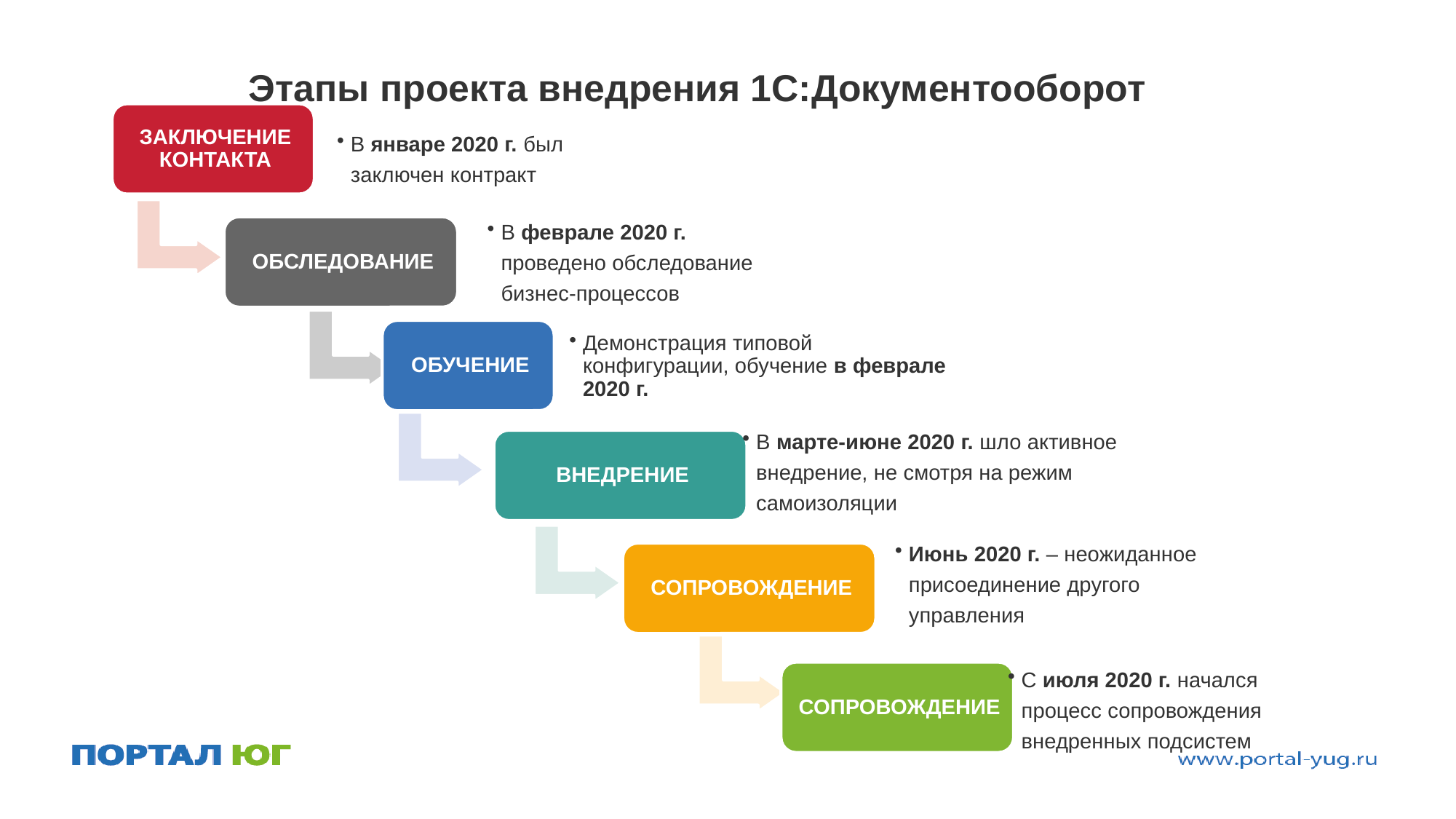

# Этапы проекта внедрения 1С:Документооборот
ЗАКЛЮЧЕНИЕ КОНТАКТА
В январе 2020 г. был заключен контракт
ОБСЛЕДОВАНИЕ
В феврале 2020 г. проведено обследование бизнес-процессов
ОБУЧЕНИЕ
Демонстрация типовой конфигурации, обучение в феврале 2020 г.
ВНЕДРЕНИЕ
В марте-июне 2020 г. шло активное внедрение, не смотря на режим самоизоляции
СОПРОВОЖДЕНИЕ
Июнь 2020 г. – неожиданное присоединение другого управления
СОПРОВОЖДЕНИЕ
С июля 2020 г. начался процесс сопровождения внедренных подсистем